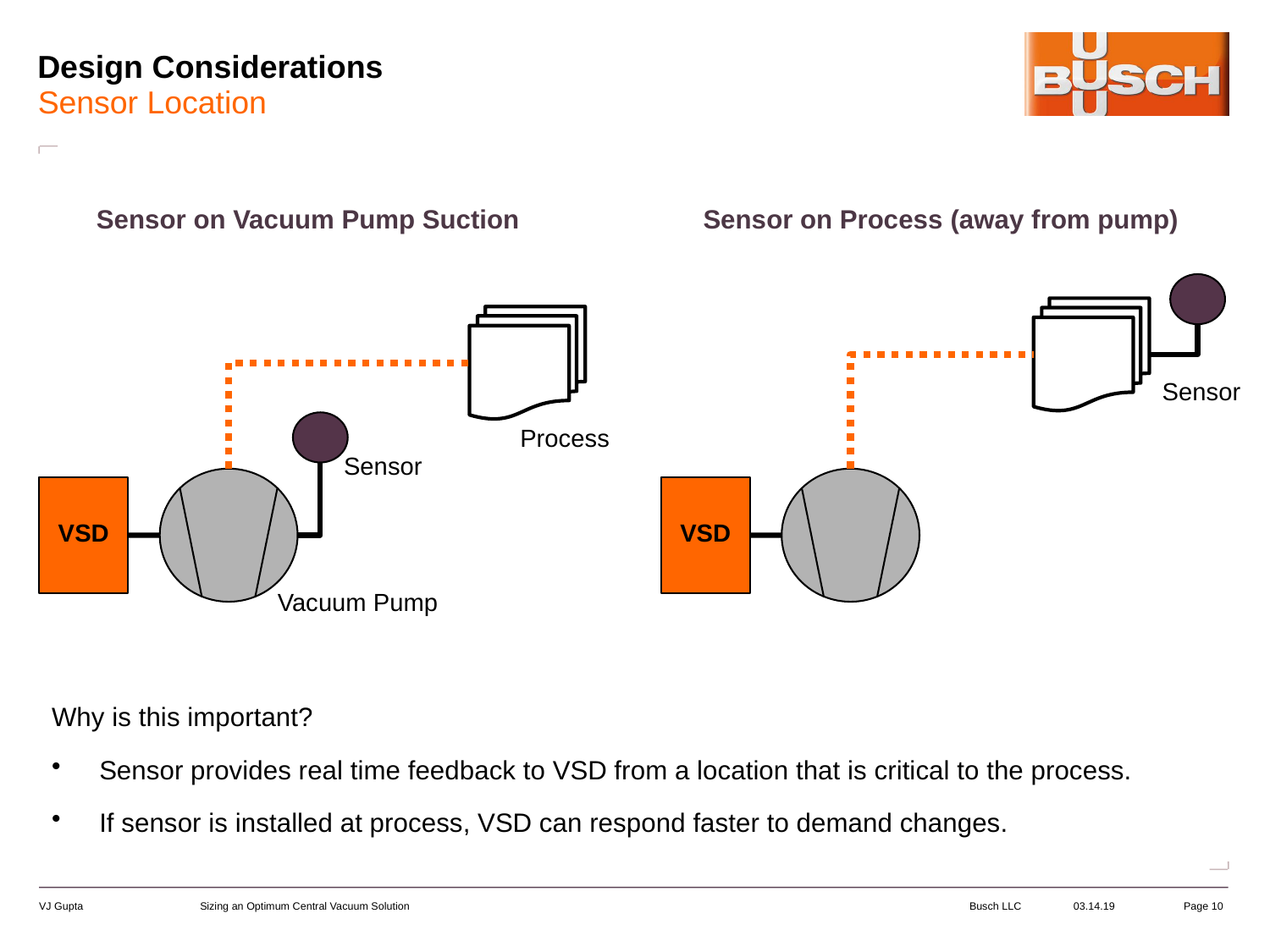

Design Considerations
Sensor Location
Sensor on Vacuum Pump Suction
Sensor on Process (away from pump)

Sensor

Process
Sensor

VSD

VSD
Vacuum Pump
Why is this important?
Sensor provides real time feedback to VSD from a location that is critical to the process.
If sensor is installed at process, VSD can respond faster to demand changes.

Page 10